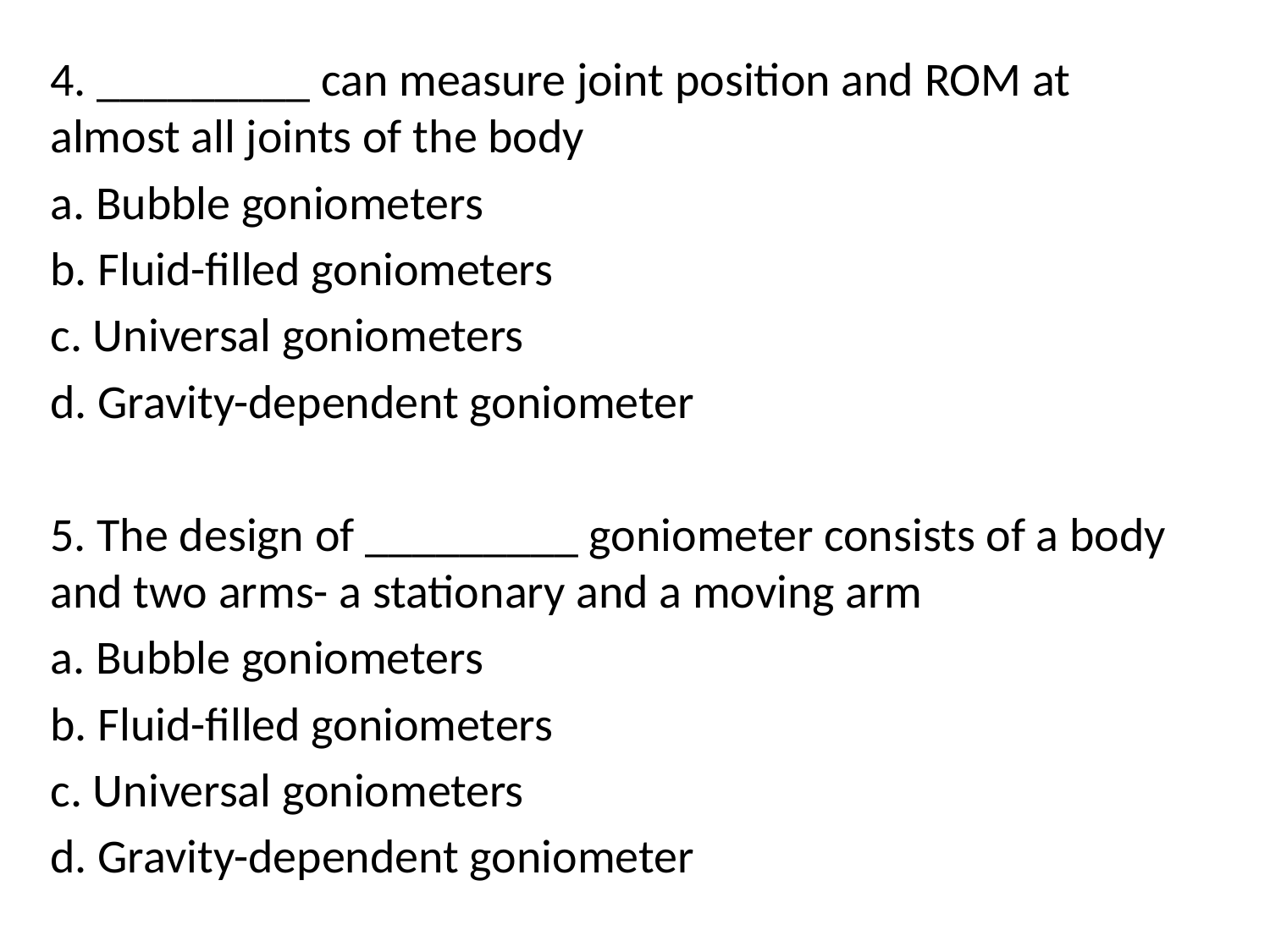

4. _________ can measure joint position and ROM at almost all joints of the body
	a. Bubble goniometers
	b. Fluid-filled goniometers
	c. Universal goniometers
	d. Gravity-dependent goniometer

5. The design of _________ goniometer consists of a body and two arms- a stationary and a moving arm
	a. Bubble goniometers
	b. Fluid-filled goniometers
	c. Universal goniometers
	d. Gravity-dependent goniometer